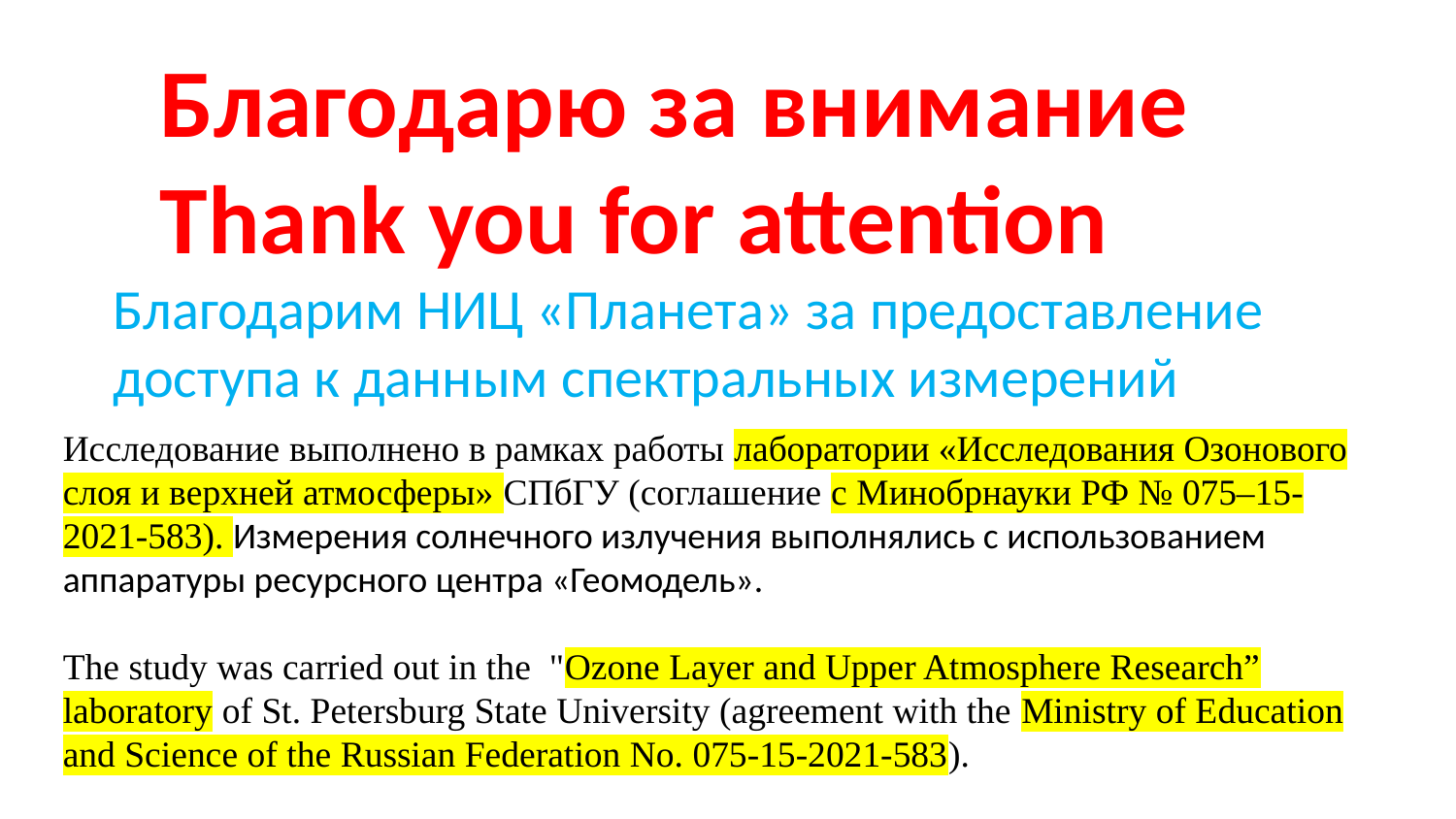

Благодарю за внимание
Thank you for attention
Благодарим НИЦ «Планета» за предоставление доступа к данным спектральных измерений
Исследование выполнено в рамках работы лаборатории «Исследования Озонового слоя и верхней атмосферы» СПбГУ (соглашение с Минобрнауки РФ № 075–15-2021-583). Измерения солнечного излучения выполнялись с использованием аппаратуры ресурсного центра «Геомодель».

The study was carried out in the  "Ozone Layer and Upper Atmosphere Research” laboratory of St. Petersburg State University (agreement with the Ministry of Education and Science of the Russian Federation No. 075-15-2021-583).